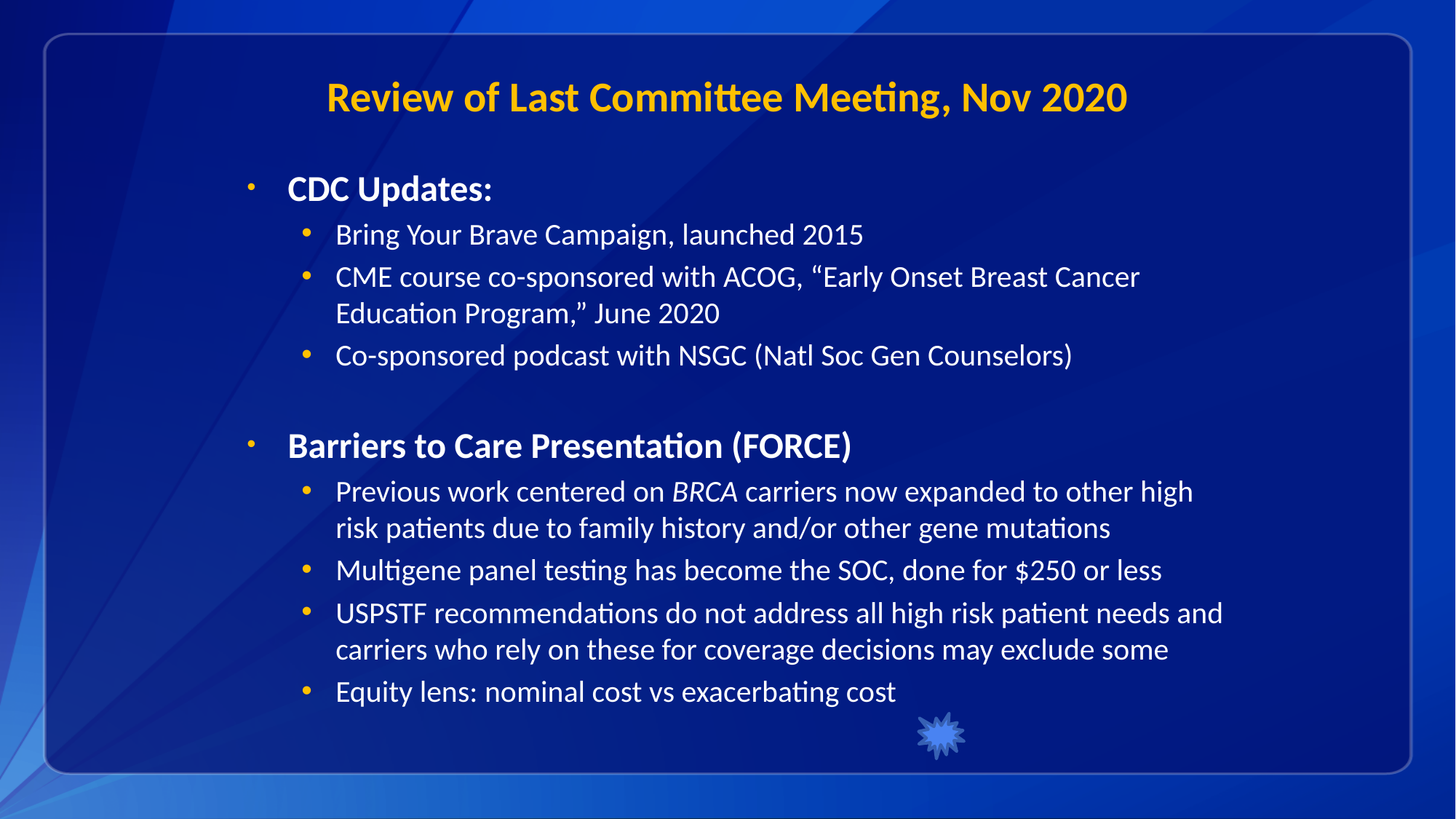

# Review of Last Committee Meeting, Nov 2020
CDC Updates:
Bring Your Brave Campaign, launched 2015
CME course co-sponsored with ACOG, “Early Onset Breast Cancer Education Program,” June 2020
Co-sponsored podcast with NSGC (Natl Soc Gen Counselors)

Barriers to Care Presentation (FORCE)
Previous work centered on BRCA carriers now expanded to other high risk patients due to family history and/or other gene mutations
Multigene panel testing has become the SOC, done for $250 or less
USPSTF recommendations do not address all high risk patient needs and carriers who rely on these for coverage decisions may exclude some
Equity lens: nominal cost vs exacerbating cost